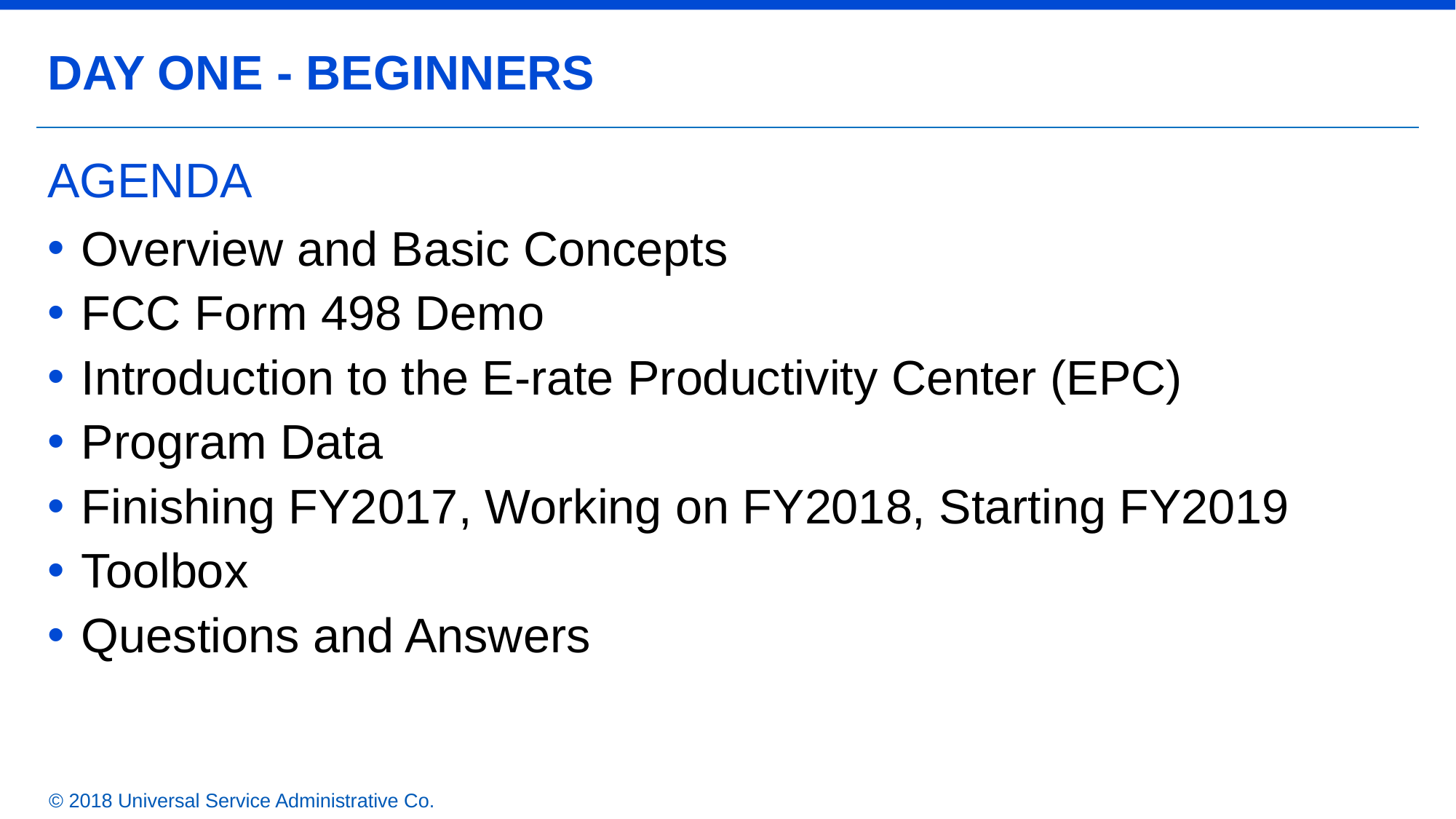

DAY ONE - BEGINNERS
# AGENDA
Overview and Basic Concepts
FCC Form 498 Demo
Introduction to the E-rate Productivity Center (EPC)
Program Data
Finishing FY2017, Working on FY2018, Starting FY2019
Toolbox
Questions and Answers
© 2018 Universal Service Administrative Co.